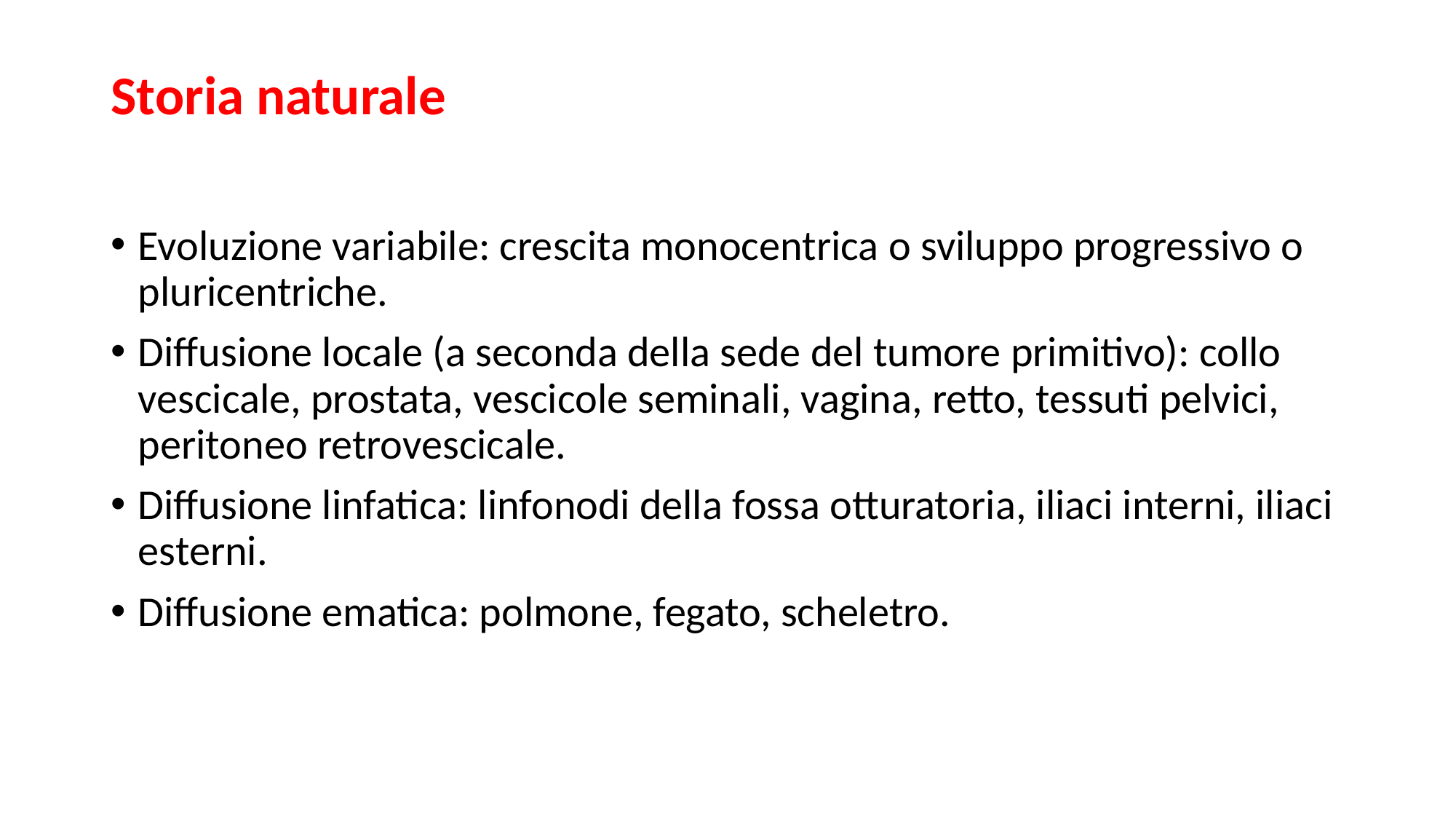

# Storia naturale
Evoluzione variabile: crescita monocentrica o sviluppo progressivo o pluricentriche.
Diffusione locale (a seconda della sede del tumore primitivo): collo vescicale, prostata, vescicole seminali, vagina, retto, tessuti pelvici, peritoneo retrovescicale.
Diffusione linfatica: linfonodi della fossa otturatoria, iliaci interni, iliaci esterni.
Diffusione ematica: polmone, fegato, scheletro.